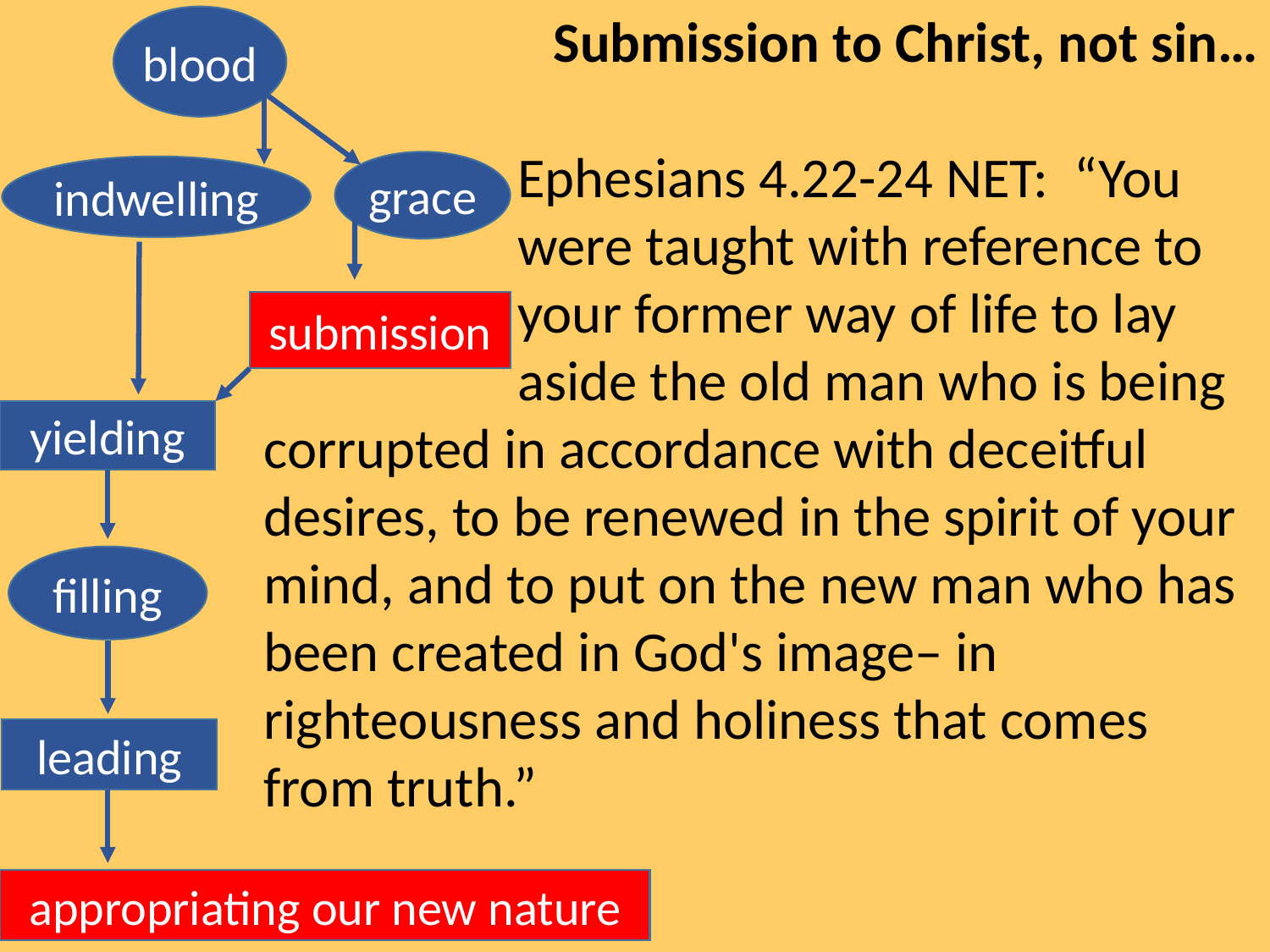

Submission to Christ, not sin…

		Ephesians 4.22-24 NET:  “You 		were taught with reference to 		your former way of life to lay 		aside the old man who is being corrupted in accordance with deceitful desires, to be renewed in the spirit of your mind, and to put on the new man who has been created in God's image– in righteousness and holiness that comes from truth.”
blood
grace
indwelling
submission
yielding
filling
leading
appropriating our new nature